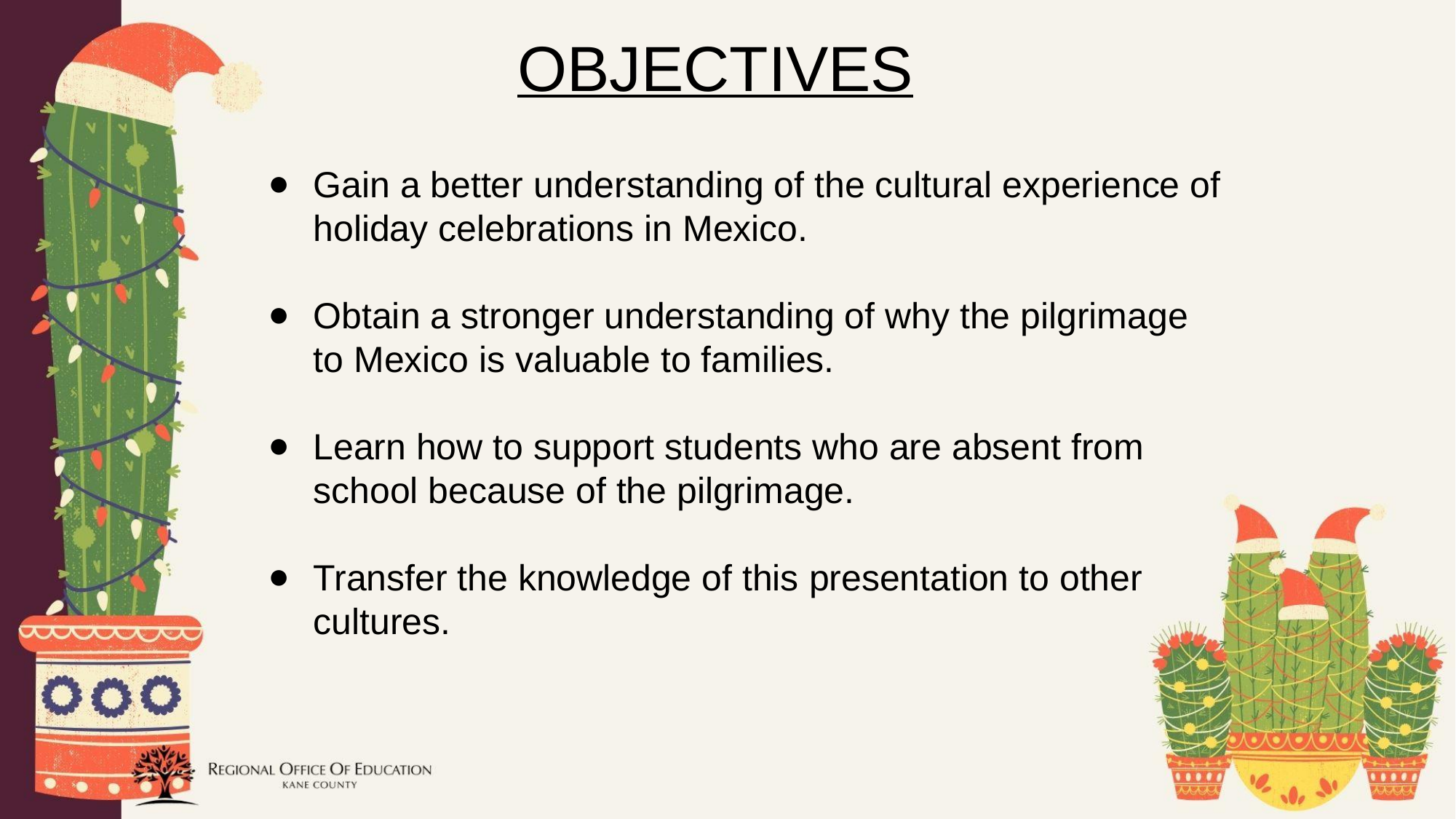

OBJECTIVES
Gain a better understanding of the cultural experience of holiday celebrations in Mexico.
Obtain a stronger understanding of why the pilgrimage to Mexico is valuable to families.
Learn how to support students who are absent from school because of the pilgrimage.
Transfer the knowledge of this presentation to other cultures.